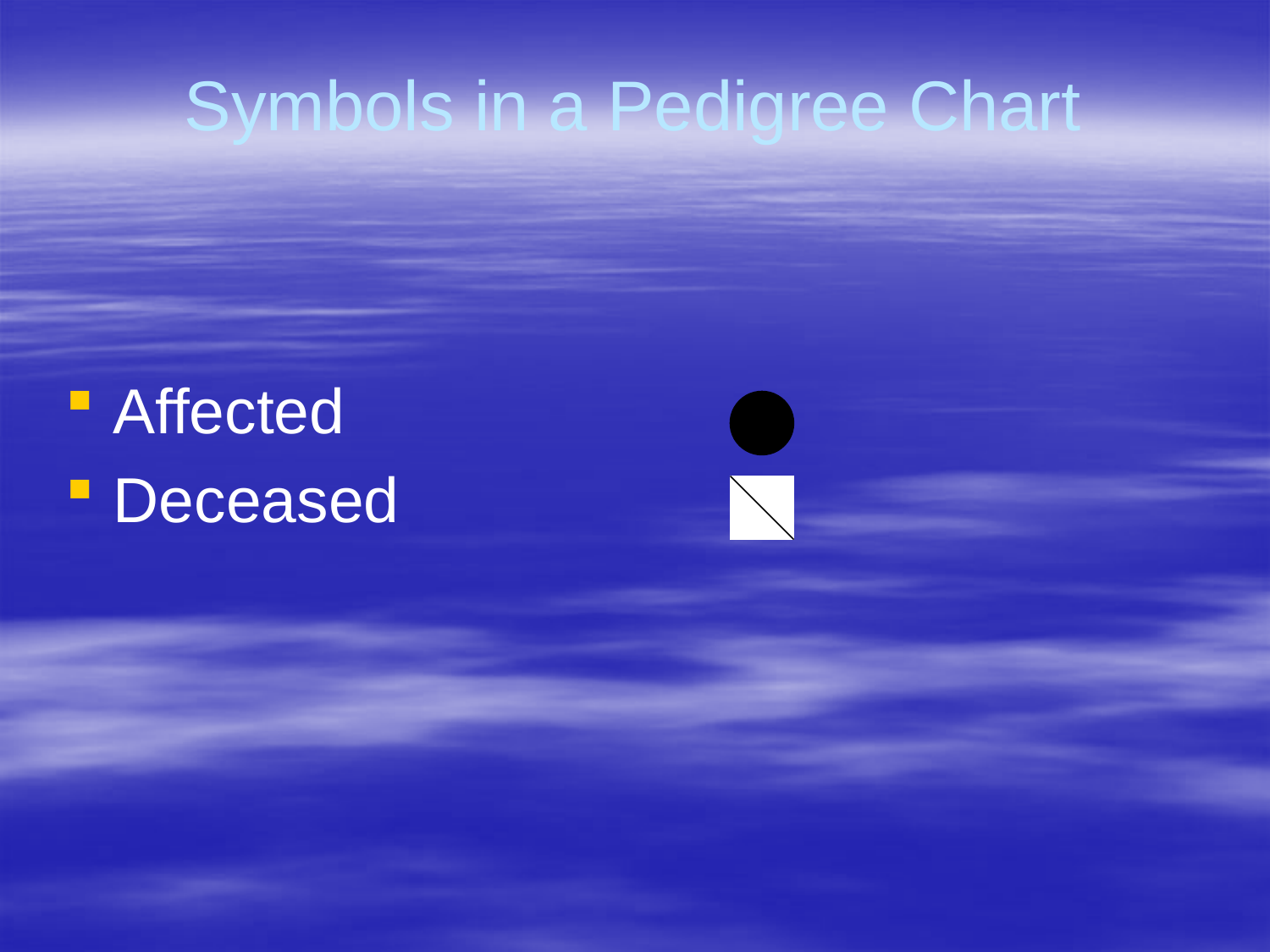

# Symbols in a Pedigree Chart

Affected
Deceased